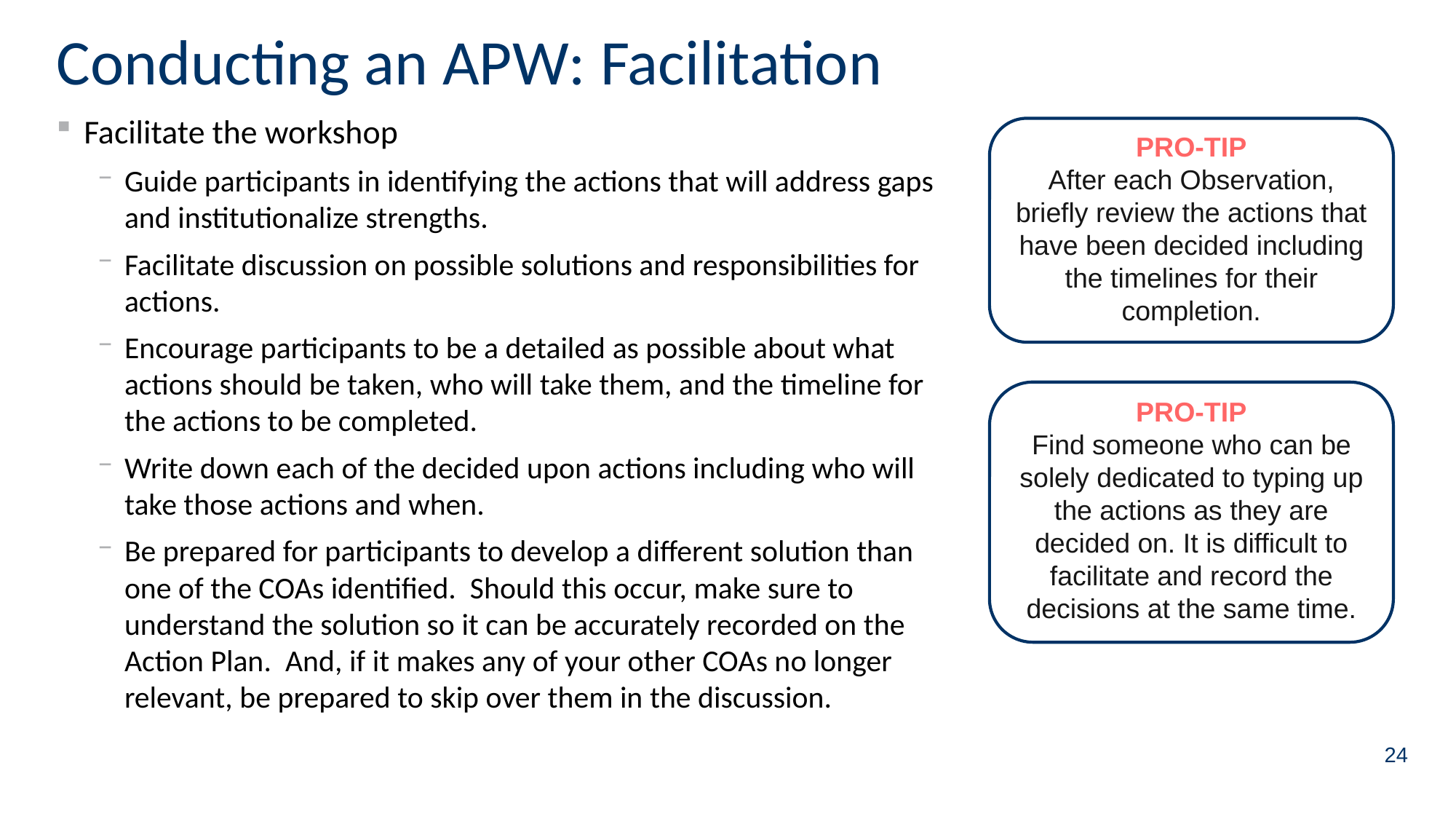

# Conducting an APW: Facilitation
Facilitate the workshop
Guide participants in identifying the actions that will address gaps and institutionalize strengths.
Facilitate discussion on possible solutions and responsibilities for actions.
Encourage participants to be a detailed as possible about what actions should be taken, who will take them, and the timeline for the actions to be completed.
Write down each of the decided upon actions including who will take those actions and when.
Be prepared for participants to develop a different solution than one of the COAs identified.  Should this occur, make sure to understand the solution so it can be accurately recorded on the Action Plan.  And, if it makes any of your other COAs no longer relevant, be prepared to skip over them in the discussion.
PRO-TIP
After each Observation, briefly review the actions that have been decided including the timelines for their completion.
PRO-TIP
Find someone who can be solely dedicated to typing up the actions as they are decided on. It is difficult to facilitate and record the decisions at the same time.